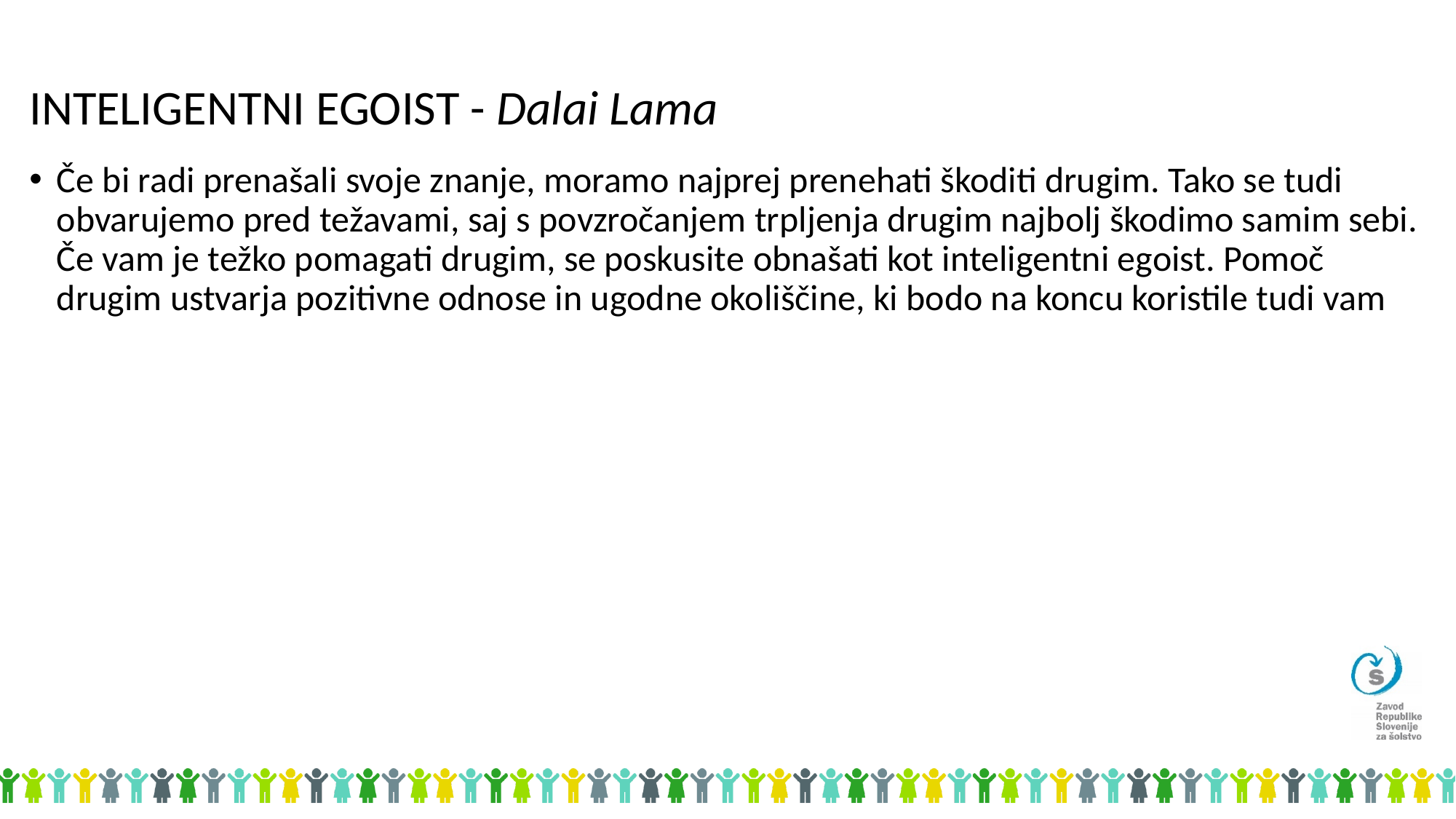

# INTELIGENTNI EGOIST - Dalai Lama
Če bi radi prenašali svoje znanje, moramo najprej prenehati škoditi drugim. Tako se tudi obvarujemo pred težavami, saj s povzročanjem trpljenja drugim najbolj škodimo samim sebi. Če vam je težko pomagati drugim, se poskusite obnašati kot inteligentni egoist. Pomoč drugim ustvarja pozitivne odnose in ugodne okoliščine, ki bodo na koncu koristile tudi vam